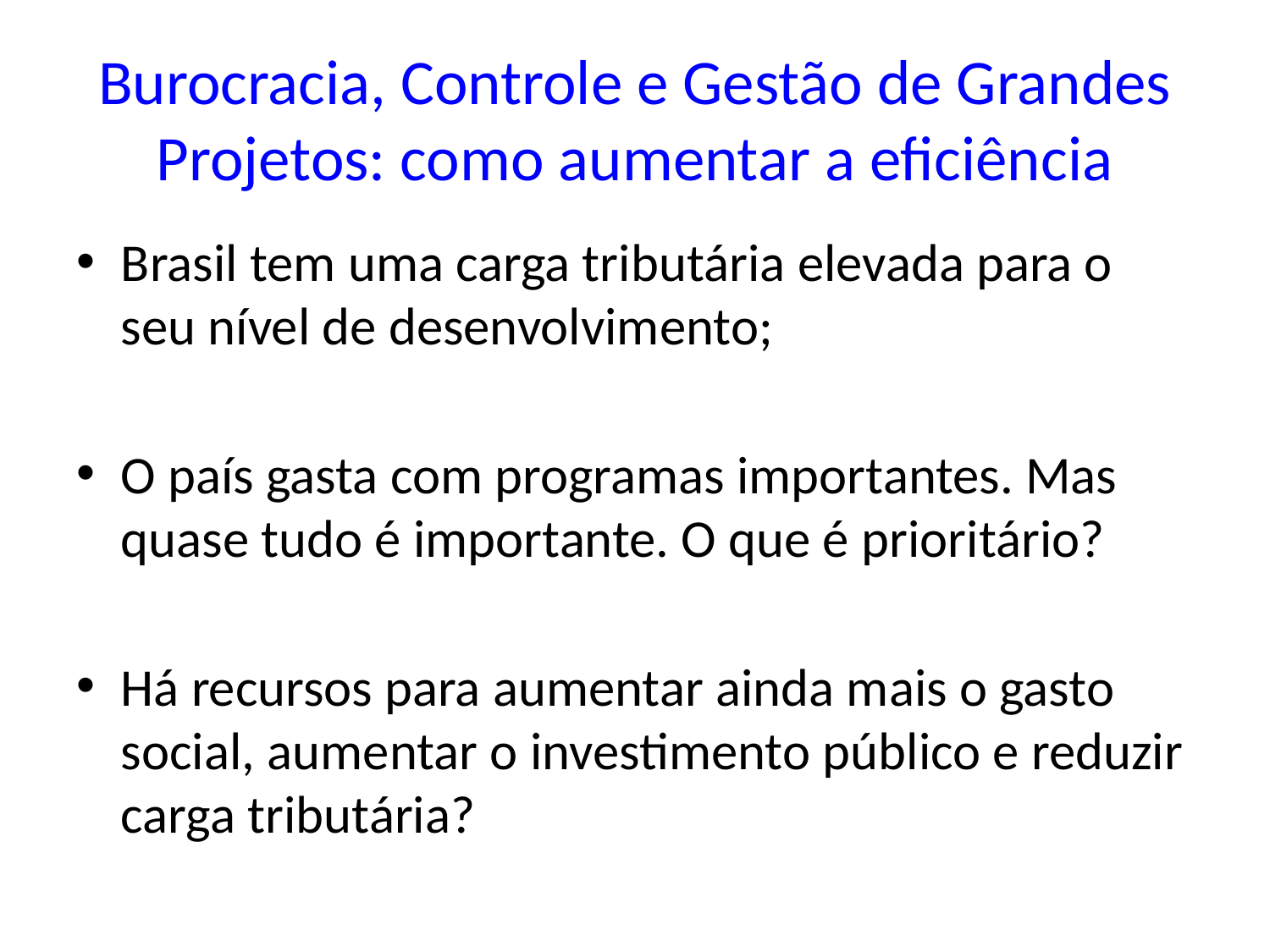

# Burocracia, Controle e Gestão de Grandes Projetos: como aumentar a eficiência
Brasil tem uma carga tributária elevada para o seu nível de desenvolvimento;

O país gasta com programas importantes. Mas quase tudo é importante. O que é prioritário?

Há recursos para aumentar ainda mais o gasto social, aumentar o investimento público e reduzir carga tributária?